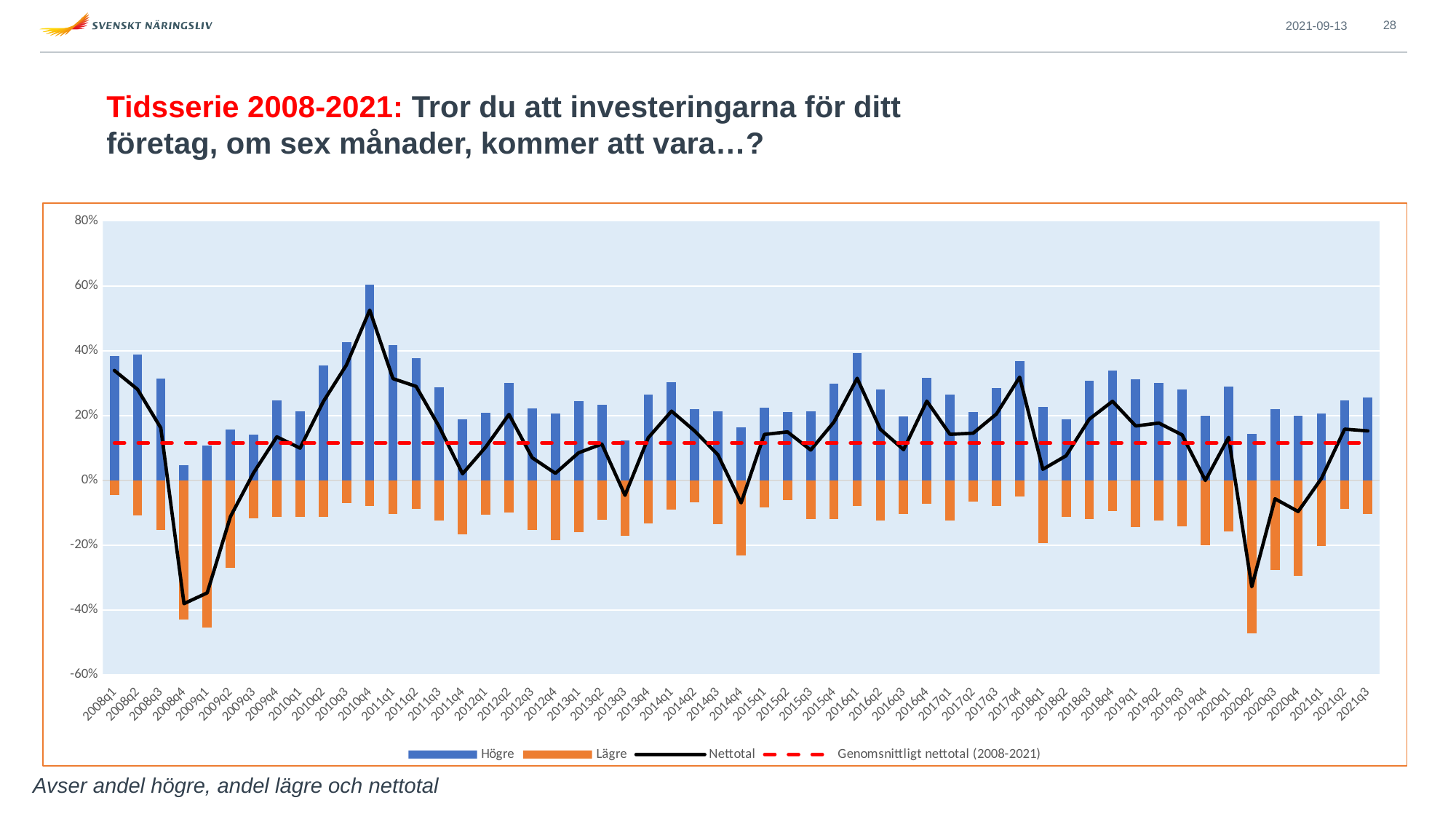

2021-09-13
28
# Tidsserie 2008-2021: Tror du att investeringarna för ditt företag, om sex månader, kommer att vara…?

### Chart

| Category | Högre | Lägre | Nettotal | Genomsnittligt nettotal (2008-2021) |
|---|---|---|---|---|
| 2008q1 | 0.383421368 | -0.044229845 | 0.339191523 | 0.11565416478524666 |
| 2008q2 | 0.388438731 | -0.107504196 | 0.280934535 | 0.11565416478524666 |
| 2008q3 | 0.314409635 | -0.152535095 | 0.16187454 | 0.11565416478524666 |
| 2008q4 | 0.047915969 | -0.428045037 | -0.380129068 | 0.11565416478524666 |
| 2009q1 | 0.107396816 | -0.454322753 | -0.346925937 | 0.11565416478524666 |
| 2009q2 | 0.156912286 | -0.268689573 | -0.111777287 | 0.11565416478524666 |
| 2009q3 | 0.141517487 | -0.117671252 | 0.023846234999999993 | 0.11565416478524666 |
| 2009q4 | 0.248095336 | -0.113470107 | 0.134625229 | 0.11565416478524666 |
| 2010q1 | 0.21246596 | -0.11289051 | 0.09957545000000001 | 0.11565416478524666 |
| 2010q2 | 0.355042049 | -0.112174471 | 0.24286757800000003 | 0.11565416478524666 |
| 2010q3 | 0.425614647 | -0.06925554 | 0.356359107 | 0.11565416478524666 |
| 2010q4 | 0.603951891 | -0.078641066 | 0.525310825 | 0.11565416478524666 |
| 2011q1 | 0.417564679 | -0.103357549 | 0.31420713 | 0.11565416478524666 |
| 2011q2 | 0.377962406 | -0.087974356 | 0.28998804999999994 | 0.11565416478524666 |
| 2011q3 | 0.287994223 | -0.12339087 | 0.164603353 | 0.11565416478524666 |
| 2011q4 | 0.187993734 | -0.167437692 | 0.020556041999999997 | 0.11565416478524666 |
| 2012q1 | 0.208022436 | -0.104893608 | 0.103128828 | 0.11565416478524666 |
| 2012q2 | 0.301685444 | -0.097975068 | 0.20371037600000003 | 0.11565416478524666 |
| 2012q3 | 0.22200611 | -0.151923872 | 0.07008223800000002 | 0.11565416478524666 |
| 2012q4 | 0.20711533 | -0.185125694 | 0.02198963599999998 | 0.11565416478524666 |
| 2013q1 | 0.245623924 | -0.160336935 | 0.08528698899999998 | 0.11565416478524666 |
| 2013q2 | 0.233634031 | -0.121457577 | 0.112176454 | 0.11565416478524666 |
| 2013q3 | 0.123922867 | -0.169860433 | -0.045937566 | 0.11565416478524666 |
| 2013q4 | 0.265148541 | -0.133644734 | 0.13150380700000003 | 0.11565416478524666 |
| 2014q1 | 0.302701215 | -0.088976261 | 0.21372495400000002 | 0.11565416478524666 |
| 2014q2 | 0.220627616 | -0.067981892 | 0.15264572399999998 | 0.11565416478524666 |
| 2014q3 | 0.214180164 | -0.134886319 | 0.079293845 | 0.11565416478524666 |
| 2014q4 | 0.162749886 | -0.231942508 | -0.06919262199999998 | 0.11565416478524666 |
| 2015q1 | 0.225153571 | -0.083324032 | 0.141829539 | 0.11565416478524666 |
| 2015q2 | 0.210531148 | -0.060851398 | 0.14967975 | 0.11565416478524666 |
| 2015q3 | 0.213073884 | -0.119302867 | 0.09377101699999998 | 0.11565416478524666 |
| 2015q4 | 0.298112645 | -0.118064651 | 0.180047994 | 0.11565416478524666 |
| 2016q1 | 0.393106314 | -0.078015401 | 0.31509091300000003 | 0.11565416478524666 |
| 2016q2 | 0.280525476 | -0.122765568 | 0.157759908 | 0.11565416478524666 |
| 2016q3 | 0.197973213 | -0.103059309 | 0.09491390400000001 | 0.11565416478524666 |
| 2016q4 | 0.316072701 | -0.071451399 | 0.244621302 | 0.11565416478524666 |
| 2017q1 | 0.265058665 | -0.122865296 | 0.14219336900000001 | 0.11565416478524666 |
| 2017q2 | 0.210183744 | -0.064275744 | 0.145908 | 0.11565416478524666 |
| 2017q3 | 0.284279293 | -0.079321901 | 0.204957392 | 0.11565416478524666 |
| 2017q4 | 0.369113926 | -0.050344295 | 0.318769631 | 0.11565416478524666 |
| 2018q1 | 0.226365092 | -0.192098139 | 0.03426695299999999 | 0.11565416478524666 |
| 2018q2 | 0.188788031 | -0.112698862 | 0.076089169 | 0.11565416478524666 |
| 2018q3 | 0.307086614173228 | -0.118110236220472 | 0.18897637795275601 | 0.11565416478524666 |
| 2018q4 | 0.338582677165354 | -0.094488188976378 | 0.244094488188976 | 0.11565416478524666 |
| 2019q1 | 0.312977099236641 | -0.145038167938931 | 0.16793893129771 | 0.11565416478524666 |
| 2019q2 | 0.3 | -0.123076923076923 | 0.176923076923077 | 0.11565416478524666 |
| 2019q3 | 0.28099173553719 | -0.140495867768595 | 0.140495867768595 | 0.11565416478524666 |
| 2019q4 | 0.2 | -0.2 | 0.0 | 0.11565416478524666 |
| 2020q1 | 0.2890625 | -0.15625 | 0.1328125 | 0.11565416478524666 |
| 2020q2 | 0.144 | -0.472 | -0.32799999999999996 | 0.11565416478524666 |
| 2020q3 | 0.22012578616352202 | -0.276729559748428 | -0.05660377358490598 | 0.11565416478524666 |
| 2020q4 | 0.199 | -0.295 | -0.09599999999999997 | 0.11565416478524666 |
| 2021q1 | 0.20710059171597633 | -0.20118343195266272 | 0.005917159763313612 | 0.11565416478524666 |
| 2021q2 | 0.2468354430379747 | -0.08860759493670886 | 0.15822784810126583 | 0.11565416478524666 |
| 2021q3 | 0.2569444444444444 | -0.10416666666666667 | 0.15277777777777773 | 0.11565416478524666 |
Avser andel högre, andel lägre och nettotal